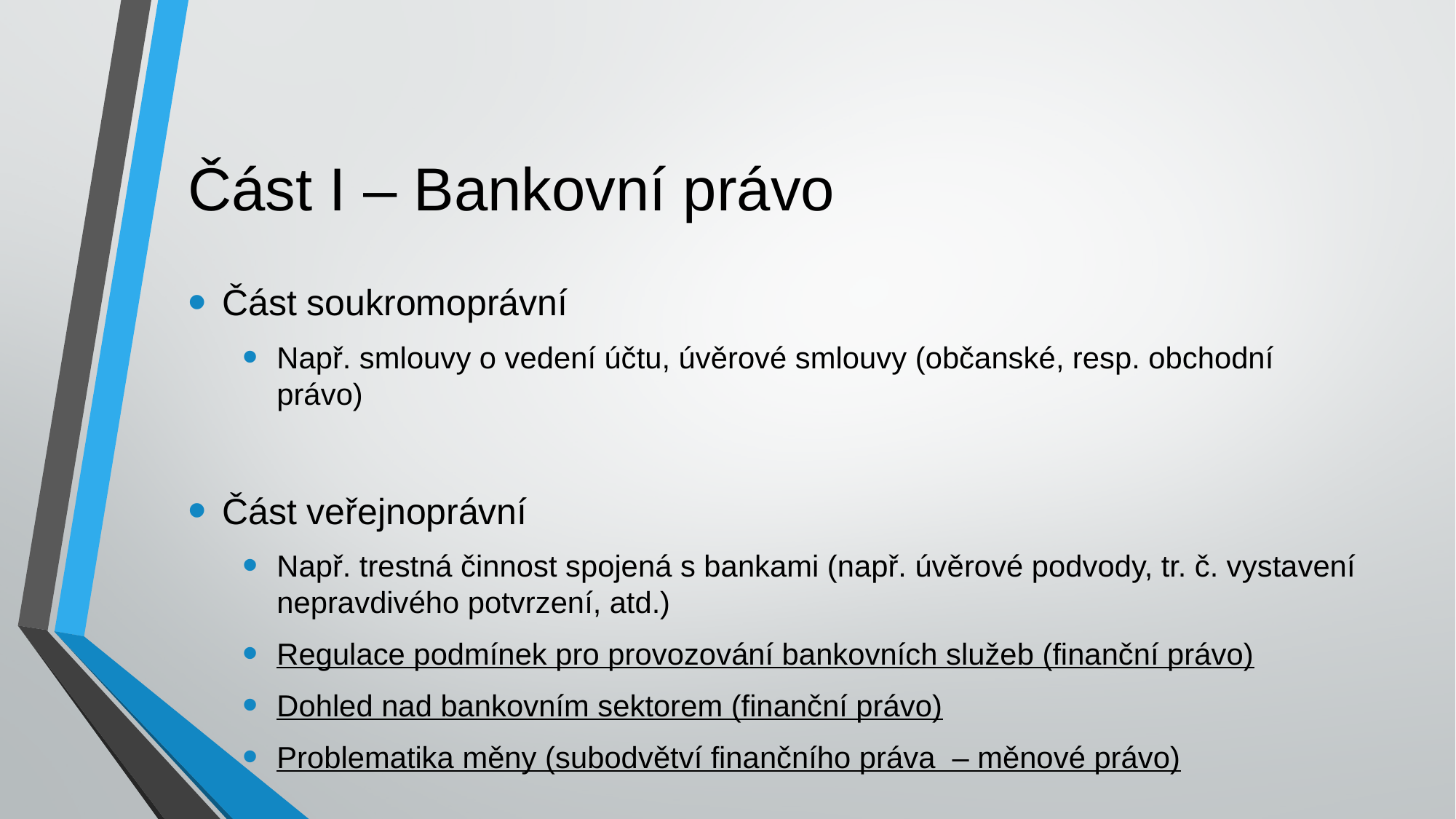

# Část I – Bankovní právo
Část soukromoprávní
Např. smlouvy o vedení účtu, úvěrové smlouvy (občanské, resp. obchodní právo)

Část veřejnoprávní
Např. trestná činnost spojená s bankami (např. úvěrové podvody, tr. č. vystavení nepravdivého potvrzení, atd.)
Regulace podmínek pro provozování bankovních služeb (finanční právo)
Dohled nad bankovním sektorem (finanční právo)
Problematika měny (subodvětví finančního práva  – měnové právo)